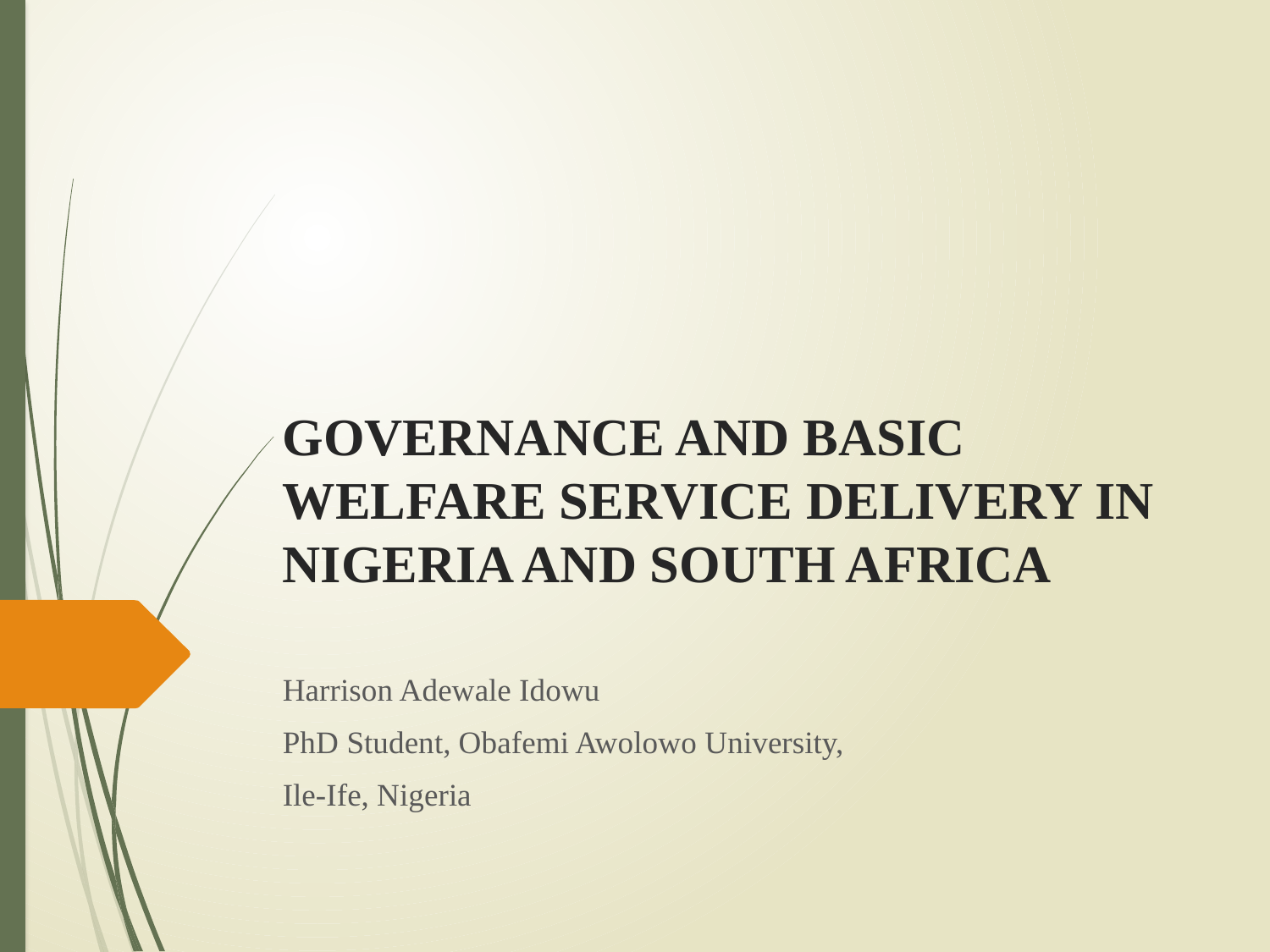

# GOVERNANCE AND BASIC WELFARE SERVICE DELIVERY IN NIGERIA AND SOUTH AFRICA
Harrison Adewale Idowu
PhD Student, Obafemi Awolowo University,
Ile-Ife, Nigeria